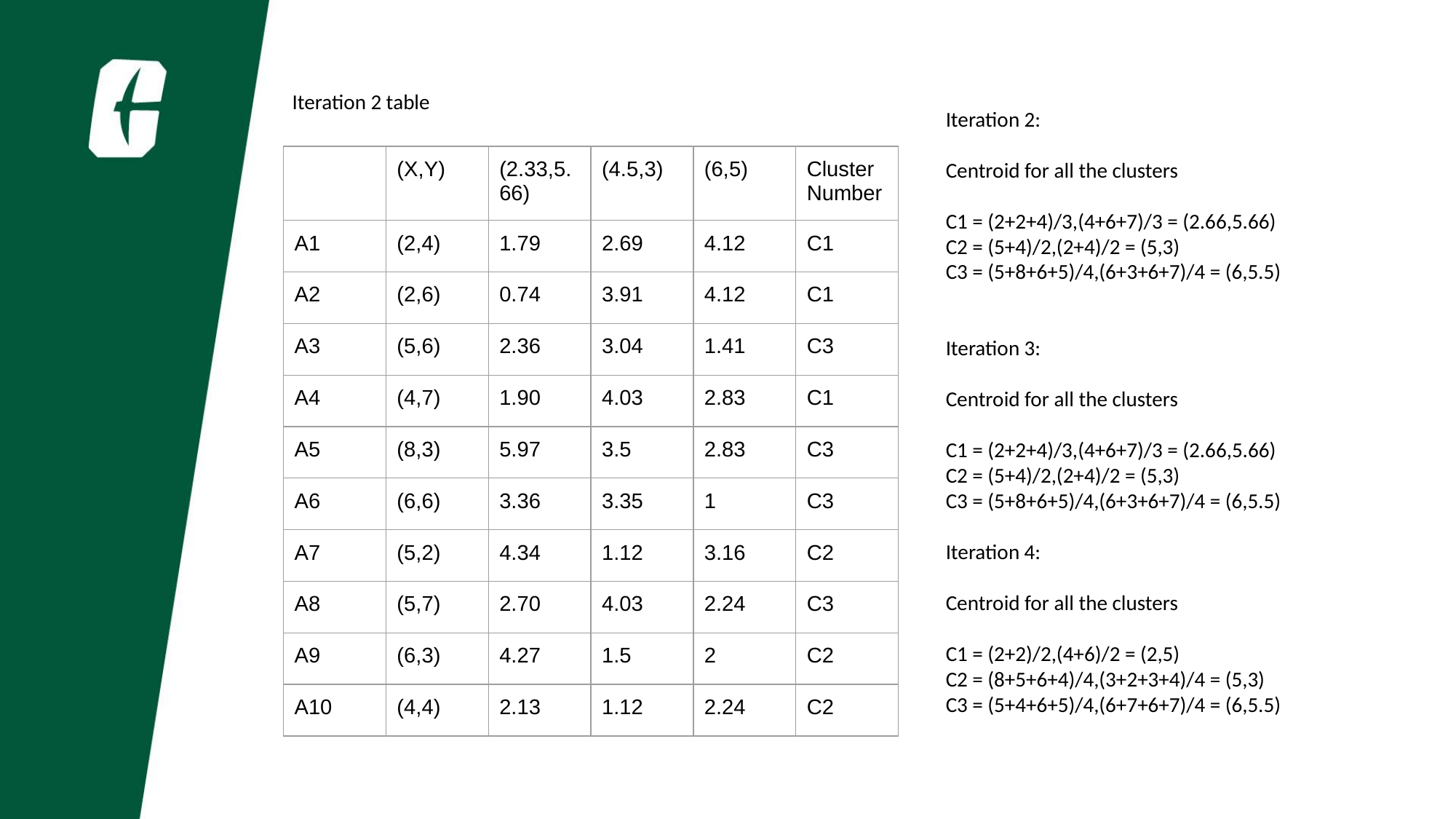

Iteration 2 table
Iteration 2:

Centroid for all the clusters

C1 = (2+2+4)/3,(4+6+7)/3 = (2.66,5.66)
C2 = (5+4)/2,(2+4)/2 = (5,3)
C3 = (5+8+6+5)/4,(6+3+6+7)/4 = (6,5.5)

Iteration 3:

Centroid for all the clusters

C1 = (2+2+4)/3,(4+6+7)/3 = (2.66,5.66)
C2 = (5+4)/2,(2+4)/2 = (5,3)
C3 = (5+8+6+5)/4,(6+3+6+7)/4 = (6,5.5)

Iteration 4:

Centroid for all the clusters

C1 = (2+2)/2,(4+6)/2 = (2,5)
C2 = (8+5+6+4)/4,(3+2+3+4)/4 = (5,3)
C3 = (5+4+6+5)/4,(6+7+6+7)/4 = (6,5.5)

|  | (X,Y) | (2.33,5.66) | (4.5,3) | (6,5) | Cluster Number |
| --- | --- | --- | --- | --- | --- |
| A1 | (2,4) | 1.79 | 2.69 | 4.12 | C1 |
| A2 | (2,6) | 0.74 | 3.91 | 4.12 | C1 |
| A3 | (5,6) | 2.36 | 3.04 | 1.41 | C3 |
| A4 | (4,7) | 1.90 | 4.03 | 2.83 | C1 |
| A5 | (8,3) | 5.97 | 3.5 | 2.83 | C3 |
| A6 | (6,6) | 3.36 | 3.35 | 1 | C3 |
| A7 | (5,2) | 4.34 | 1.12 | 3.16 | C2 |
| A8 | (5,7) | 2.70 | 4.03 | 2.24 | C3 |
| A9 | (6,3) | 4.27 | 1.5 | 2 | C2 |
| A10 | (4,4) | 2.13 | 1.12 | 2.24 | C2 |